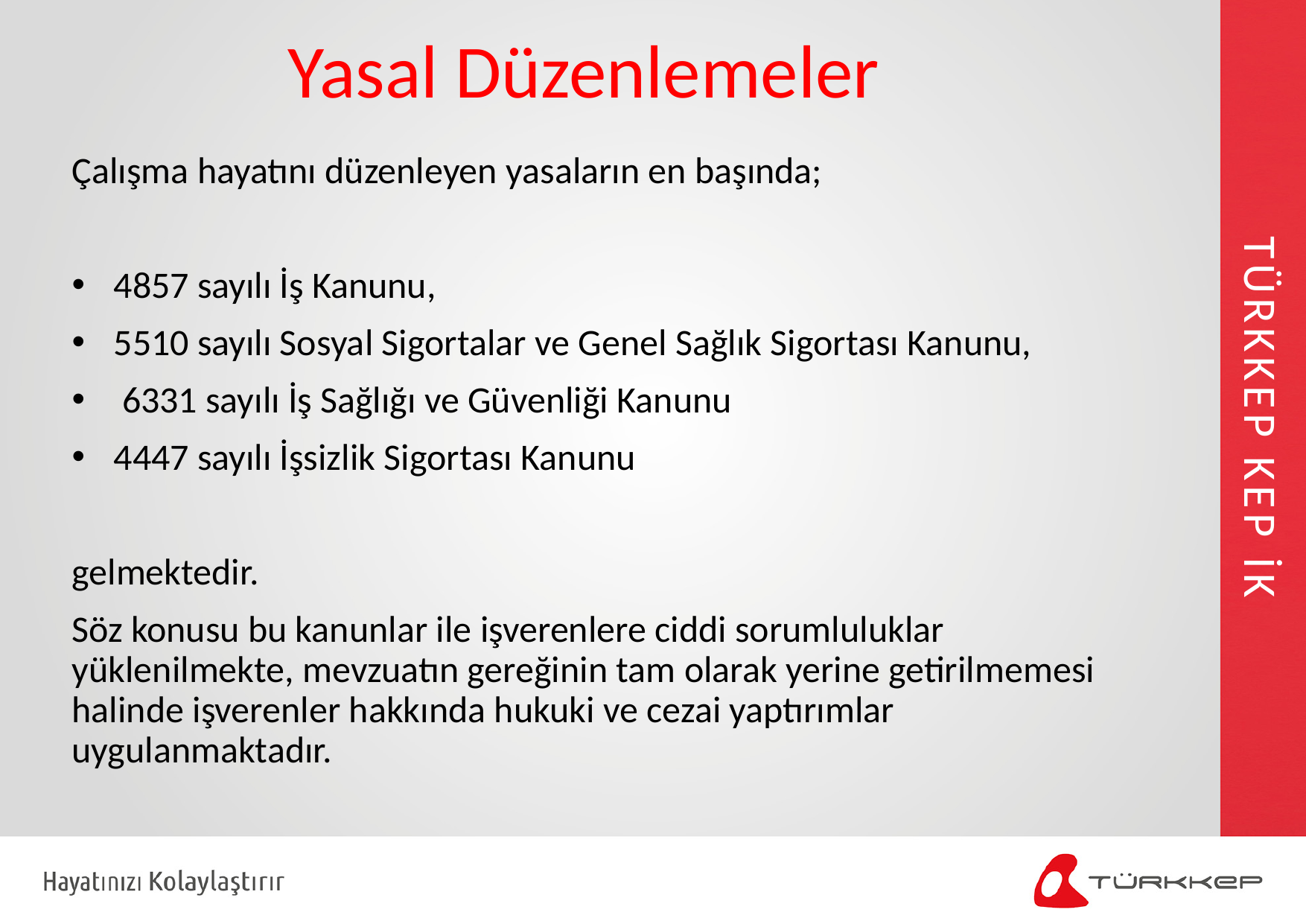

TÜRKKEP KEP İK
Yasal Düzenlemeler
Çalışma hayatını düzenleyen yasaların en başında;

4857 sayılı İş Kanunu,
5510 sayılı Sosyal Sigortalar ve Genel Sağlık Sigortası Kanunu,
 6331 sayılı İş Sağlığı ve Güvenliği Kanunu
4447 sayılı İşsizlik Sigortası Kanunu

gelmektedir.
Söz konusu bu kanunlar ile işverenlere ciddi sorumluluklar yüklenilmekte, mevzuatın gereğinin tam olarak yerine getirilmemesi halinde işverenler hakkında hukuki ve cezai yaptırımlar uygulanmaktadır.